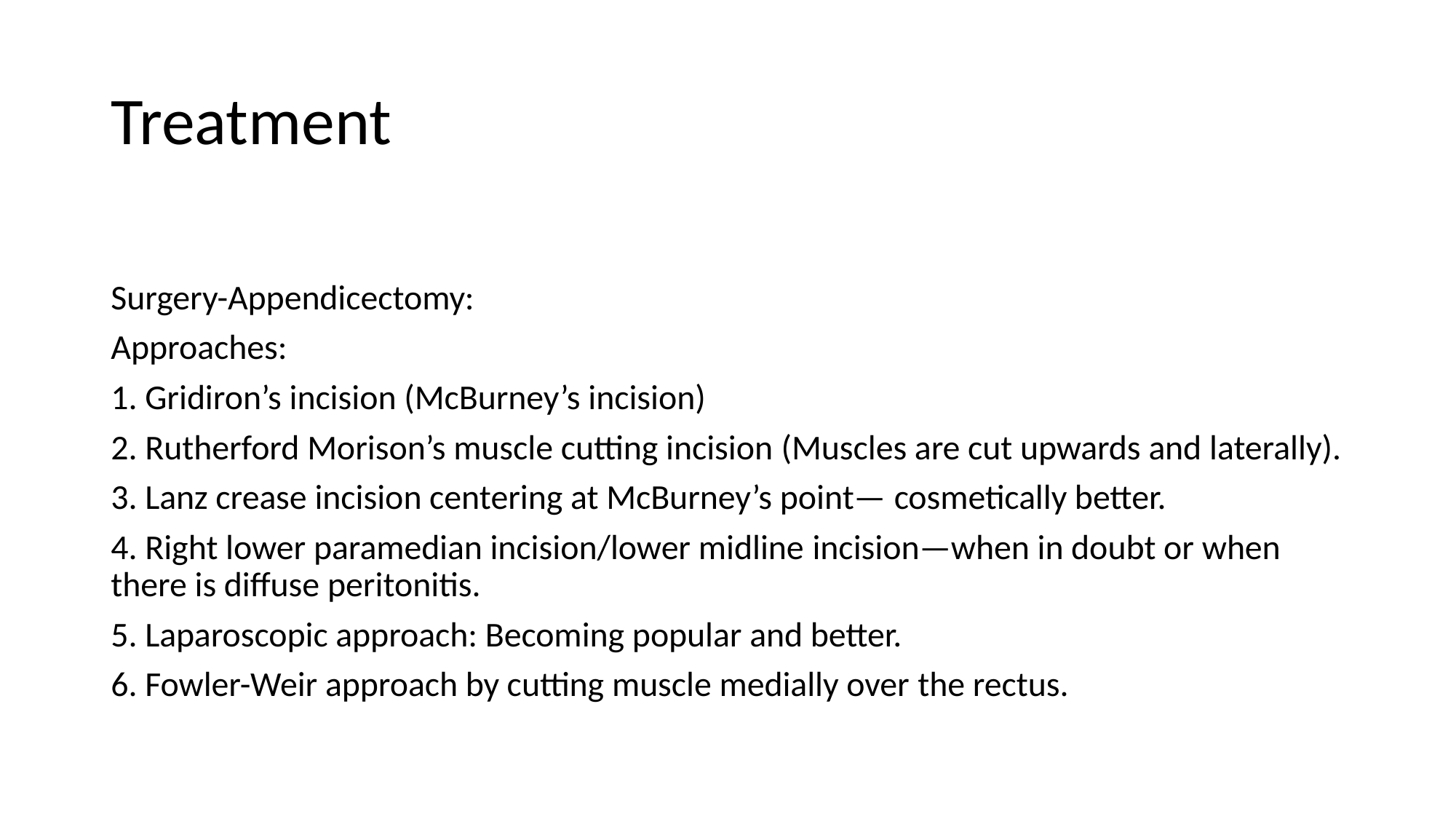

# Treatment

Surgery-Appendicectomy:
Approaches:
1. Gridiron’s incision (McBurney’s incision)
2. Rutherford Morison’s muscle cutting incision (Muscles are cut upwards and laterally).
3. Lanz crease incision centering at McBurney’s point— cosmetically better.
4. Right lower paramedian incision/lower midline incision—when in doubt or when there is diffuse peritonitis.
5. Laparoscopic approach: Becoming popular and better.
6. Fowler-Weir approach by cutting muscle medially over the rectus.